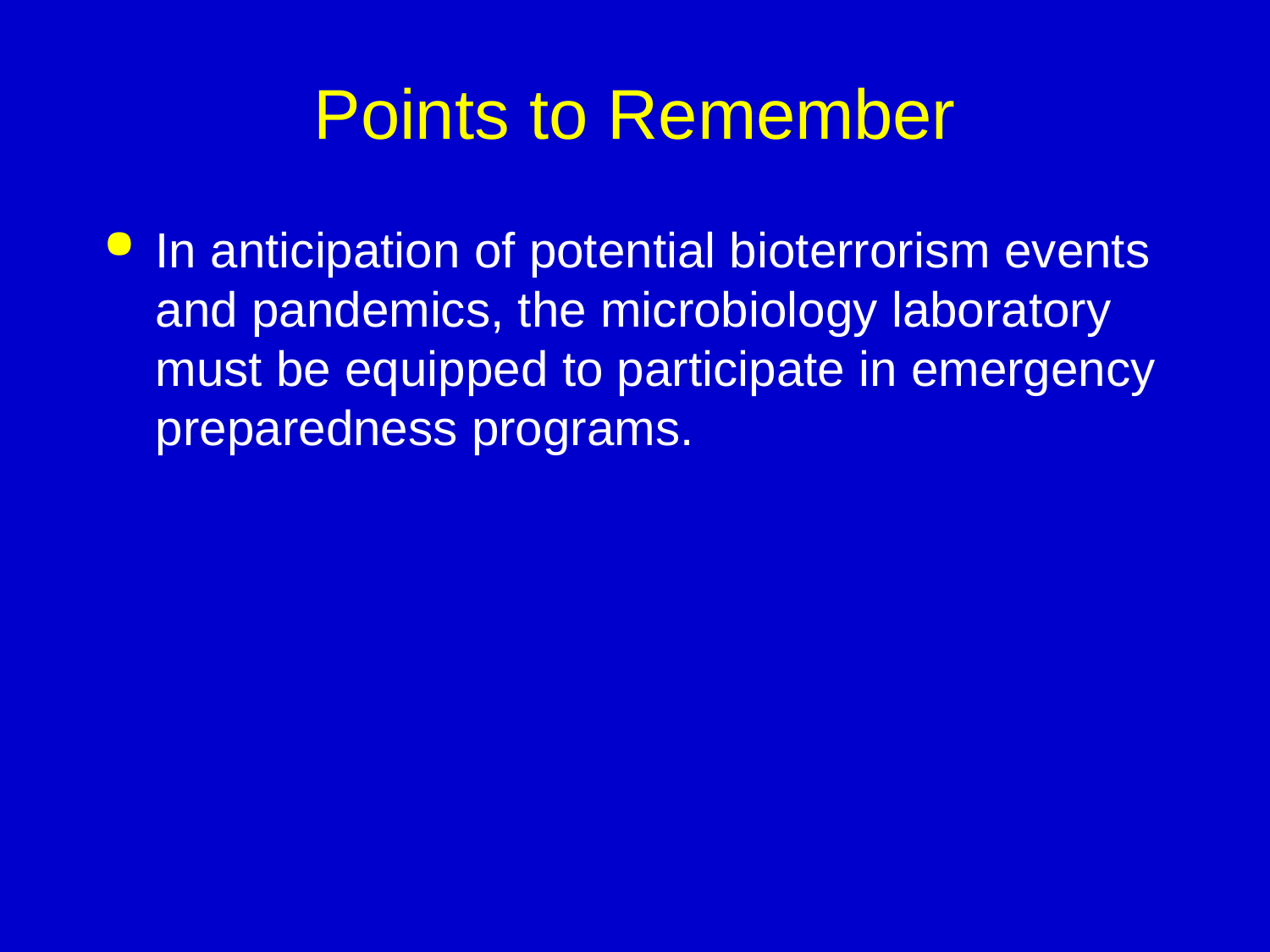

# Points to Remember
In anticipation of potential bioterrorism events and pandemics, the microbiology laboratory must be equipped to participate in emergency preparedness programs.